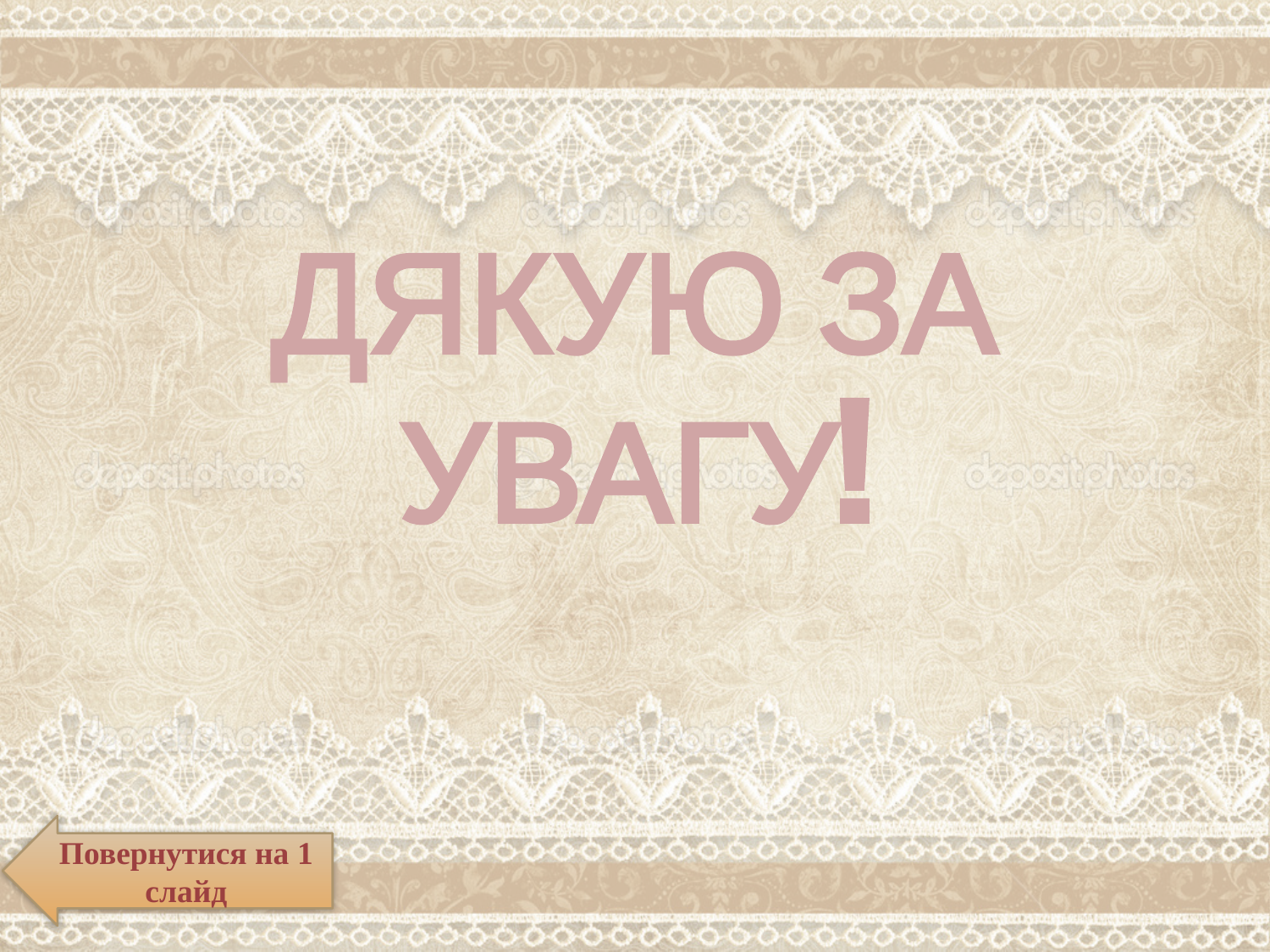

# ДЯКУЮ ЗА УВАГУ!
Повернутися на 1 слайд